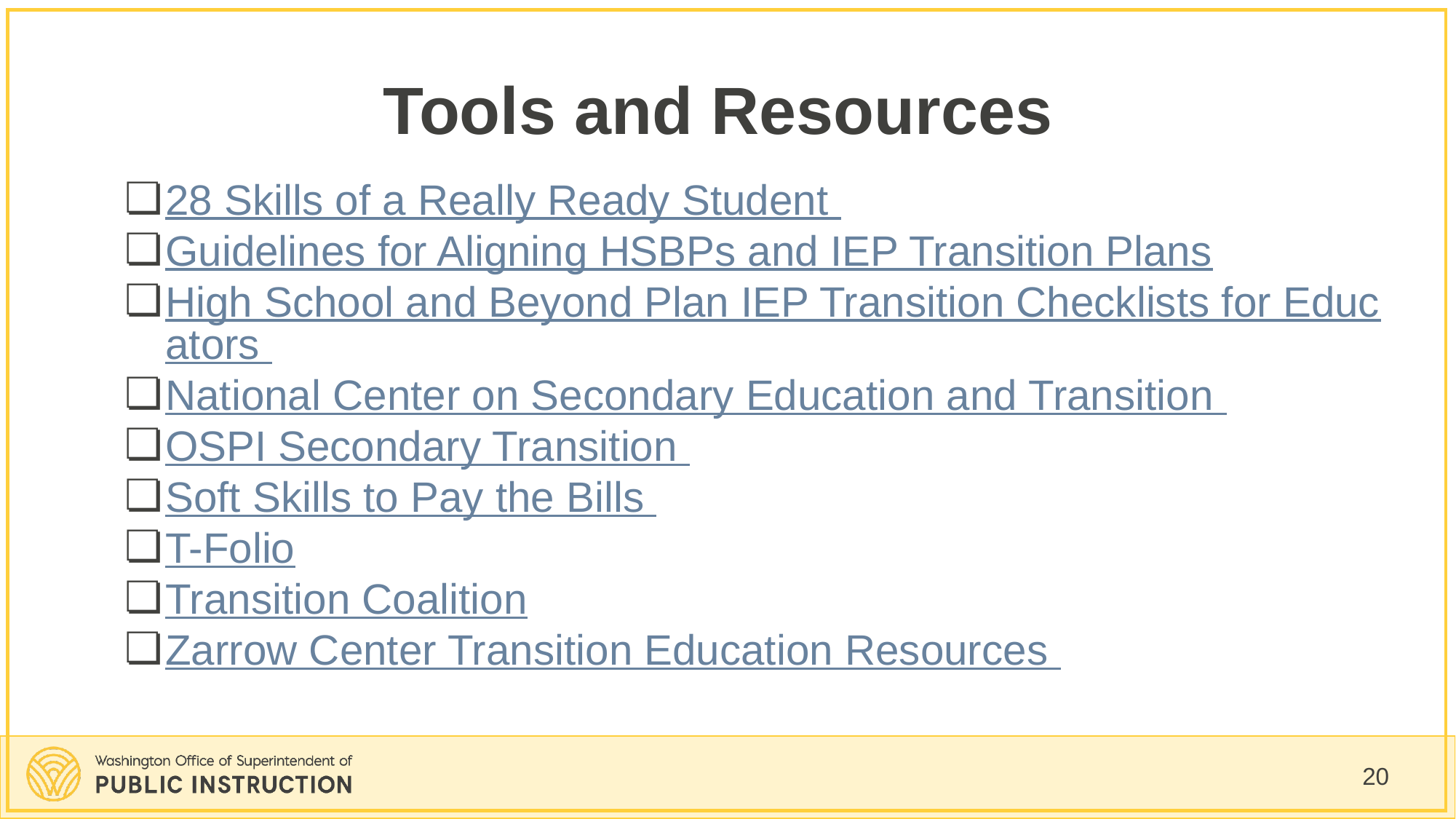

# Tools and Resources
28 Skills of a Really Ready Student
Guidelines for Aligning HSBPs and IEP Transition Plans
High School and Beyond Plan IEP Transition Checklists for Educators
National Center on Secondary Education and Transition
OSPI Secondary Transition
Soft Skills to Pay the Bills
T-Folio
Transition Coalition
Zarrow Center Transition Education Resources

20